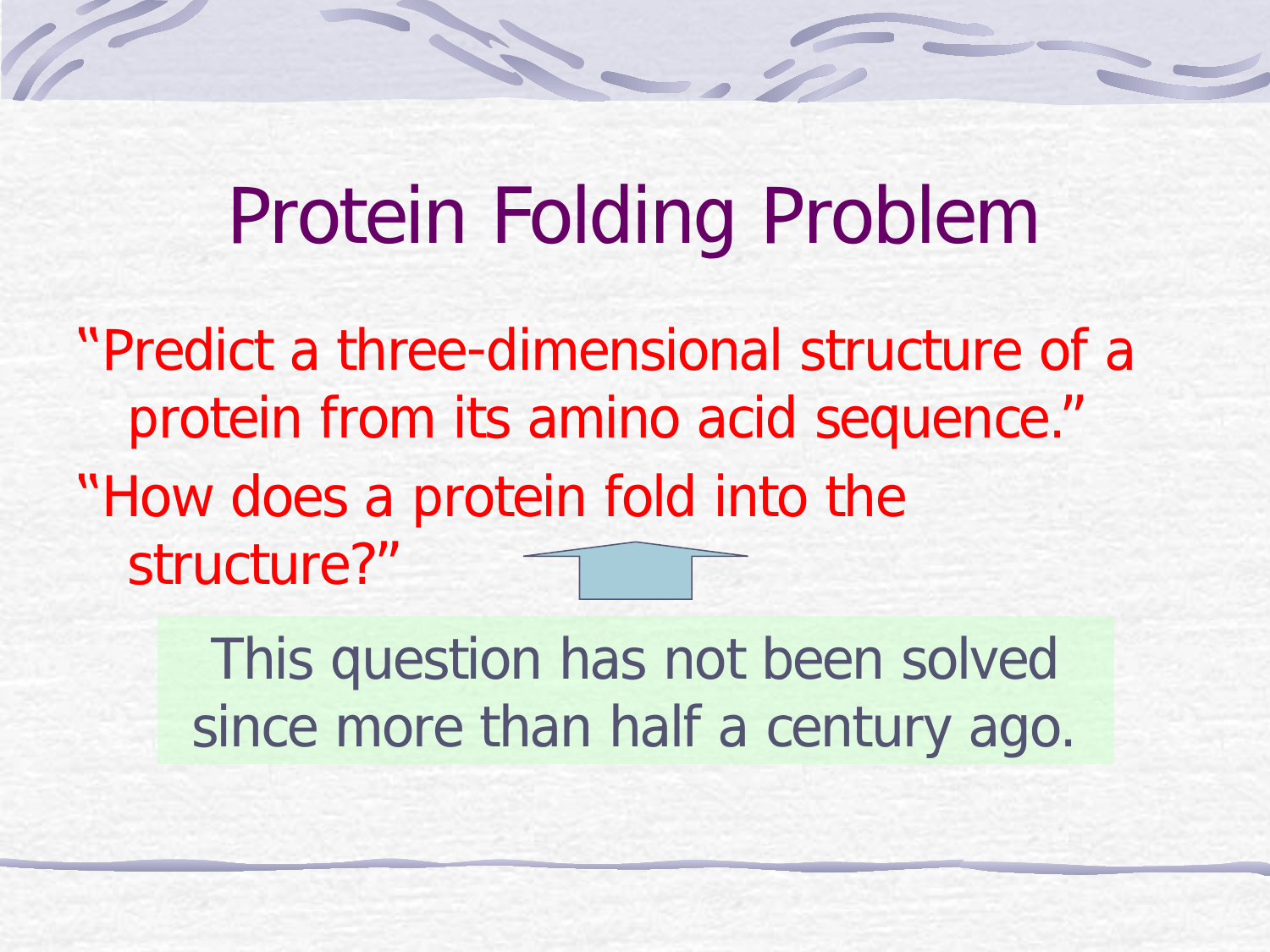

# Protein Folding Problem

“Predict a three-dimensional structure of a protein from its amino acid sequence.”
“How does a protein fold into the structure?”

This question has not been solved since more than half a century ago.